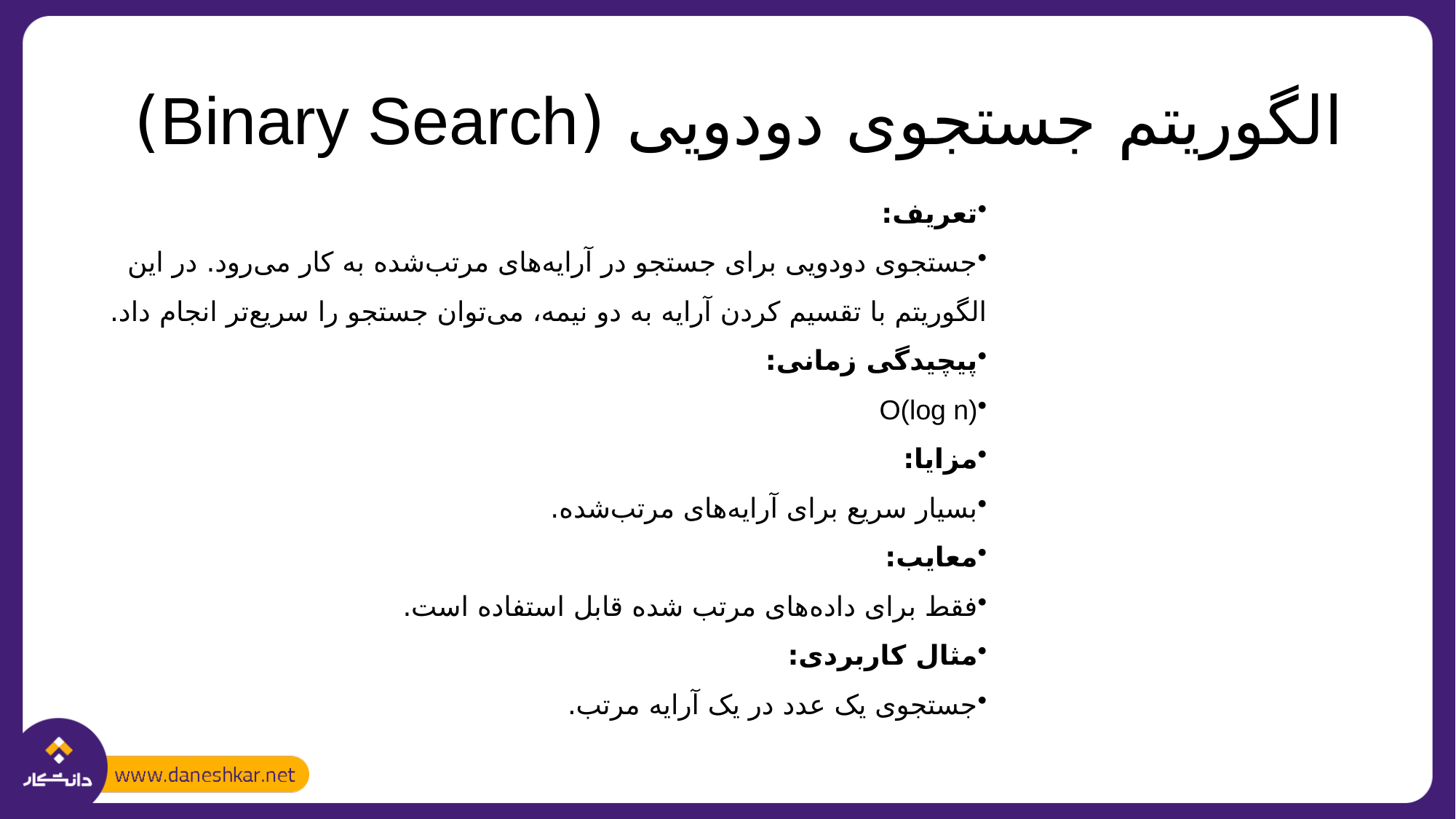

# الگوریتم جستجوی دودویی (Binary Search)
تعریف:
جستجوی دودویی برای جستجو در آرایه‌های مرتب‌شده به کار می‌رود. در این الگوریتم با تقسیم کردن آرایه به دو نیمه، می‌توان جستجو را سریع‌تر انجام داد.
پیچیدگی زمانی:
O(log n)
مزایا:
بسیار سریع برای آرایه‌های مرتب‌شده.
معایب:
فقط برای داده‌های مرتب شده قابل استفاده است.
مثال کاربردی:
جستجوی یک عدد در یک آرایه مرتب.